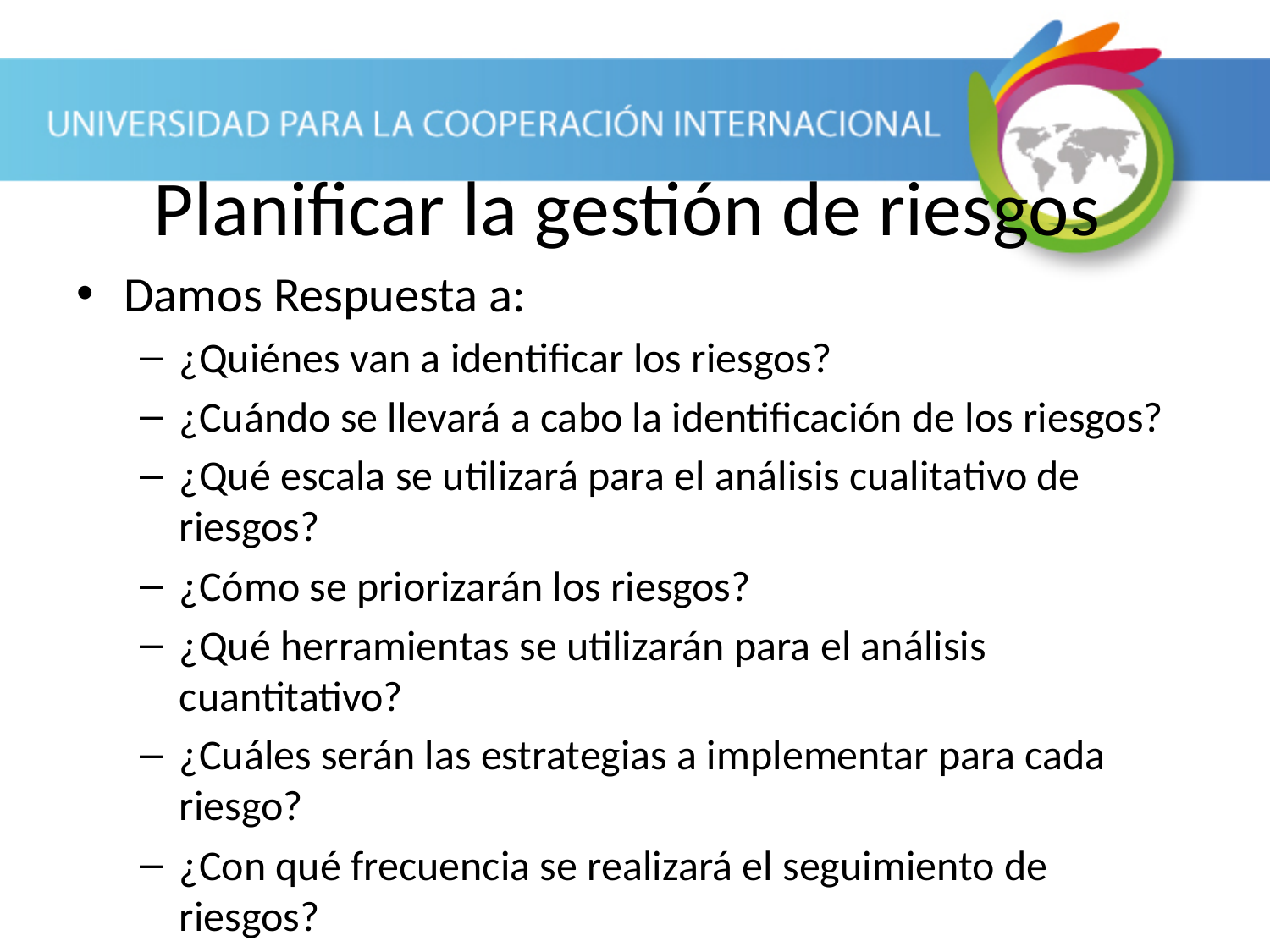

# Planificar la gestión de riesgos
Damos Respuesta a:
¿Quiénes van a identificar los riesgos?
¿Cuándo se llevará a cabo la identificación de los riesgos?
¿Qué escala se utilizará para el análisis cualitativo de riesgos?
¿Cómo se priorizarán los riesgos?
¿Qué herramientas se utilizarán para el análisis cuantitativo?
¿Cuáles serán las estrategias a implementar para cada riesgo?
¿Con qué frecuencia se realizará el seguimiento de riesgos?